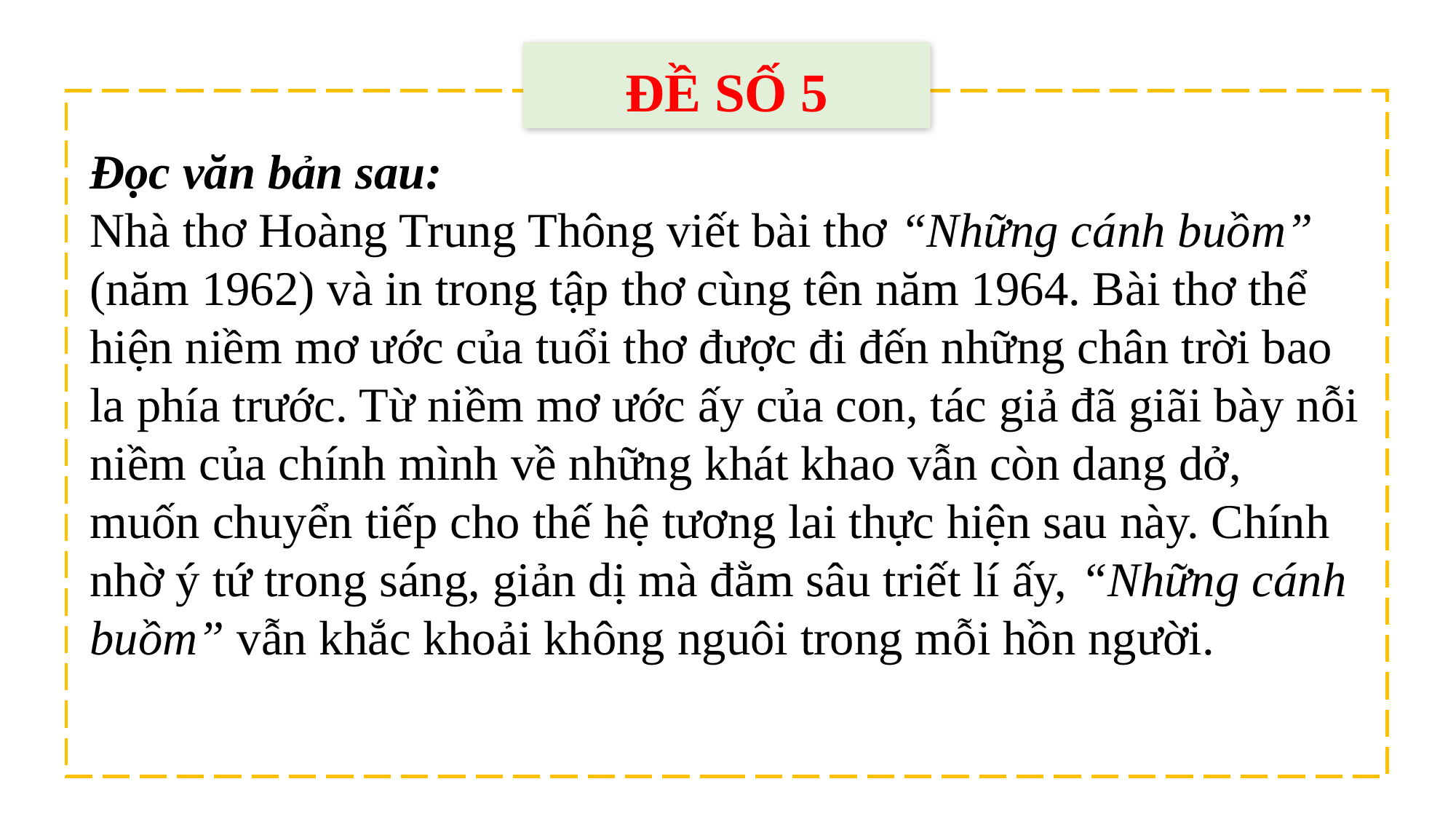

ĐỀ SỐ 5

Đọc văn bản sau:
Nhà thơ Hoàng Trung Thông viết bài thơ “Những cánh buồm” (năm 1962) và in trong tập thơ cùng tên năm 1964. Bài thơ thể hiện niềm mơ ước của tuổi thơ được đi đến những chân trời bao la phía trước. Từ niềm mơ ước ấy của con, tác giả đã giãi bày nỗi niềm của chính mình về những khát khao vẫn còn dang dở, muốn chuyển tiếp cho thế hệ tương lai thực hiện sau này. Chính nhờ ý tứ trong sáng, giản dị mà đằm sâu triết lí ấy, “Những cánh buồm” vẫn khắc khoải không nguôi trong mỗi hồn người.